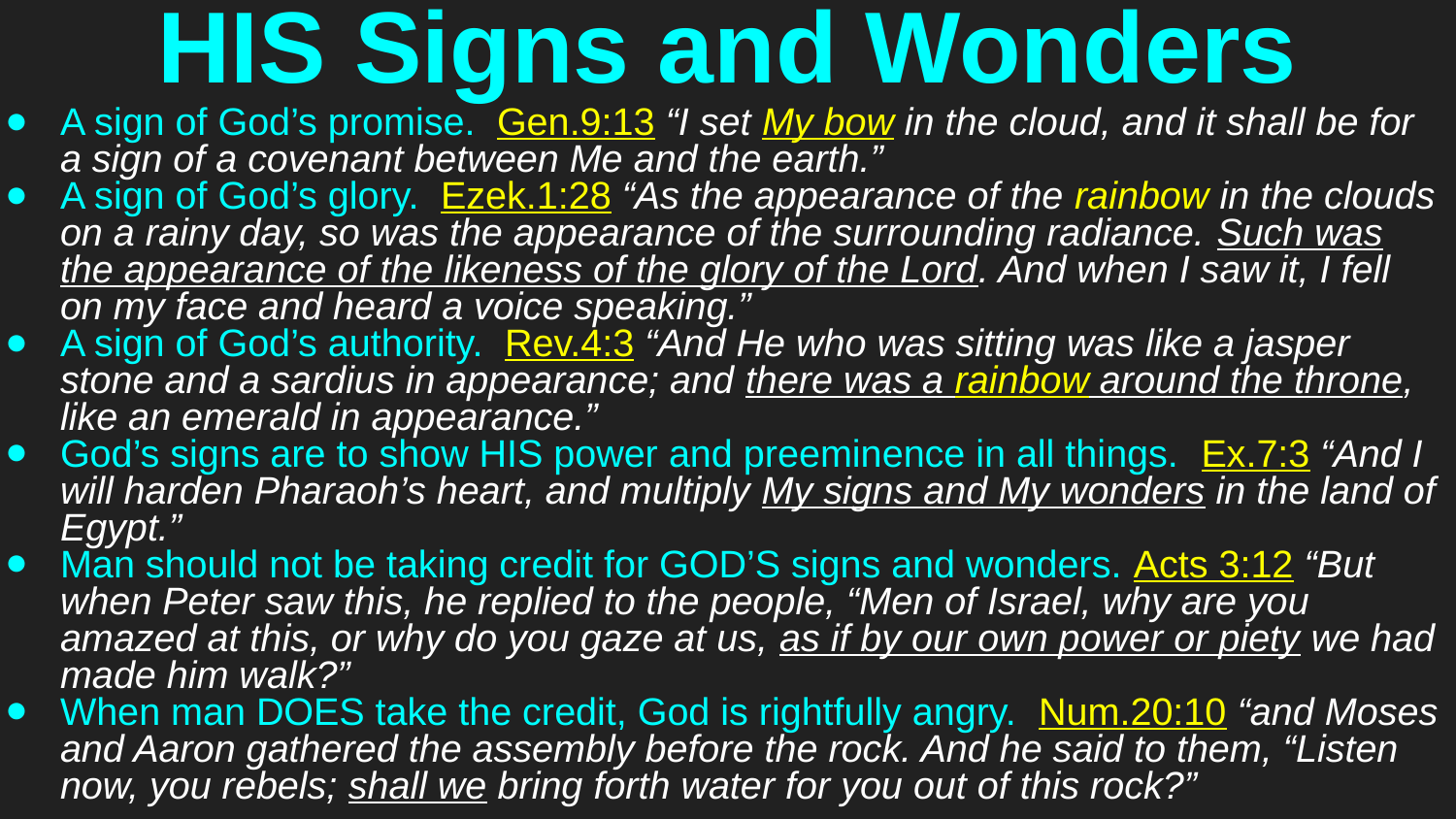

# HIS Signs and Wonders
A sign of God’s promise.  Gen.9:13 “I set My bow in the cloud, and it shall be for a sign of a covenant between Me and the earth.”
A sign of God’s glory.  Ezek.1:28 “As the appearance of the rainbow in the clouds on a rainy day, so was the appearance of the surrounding radiance. Such was the appearance of the likeness of the glory of the Lord. And when I saw it, I fell on my face and heard a voice speaking.”
A sign of God’s authority.  Rev.4:3 “And He who was sitting was like a jasper stone and a sardius in appearance; and there was a rainbow around the throne, like an emerald in appearance.”
God’s signs are to show HIS power and preeminence in all things.  Ex.7:3 “And I will harden Pharaoh’s heart, and multiply My signs and My wonders in the land of Egypt.”
Man should not be taking credit for GOD’S signs and wonders. Acts 3:12 “But when Peter saw this, he replied to the people, “Men of Israel, why are you amazed at this, or why do you gaze at us, as if by our own power or piety we had made him walk?”
When man DOES take the credit, God is rightfully angry.  Num.20:10 “and Moses and Aaron gathered the assembly before the rock. And he said to them, “Listen now, you rebels; shall we bring forth water for you out of this rock?”